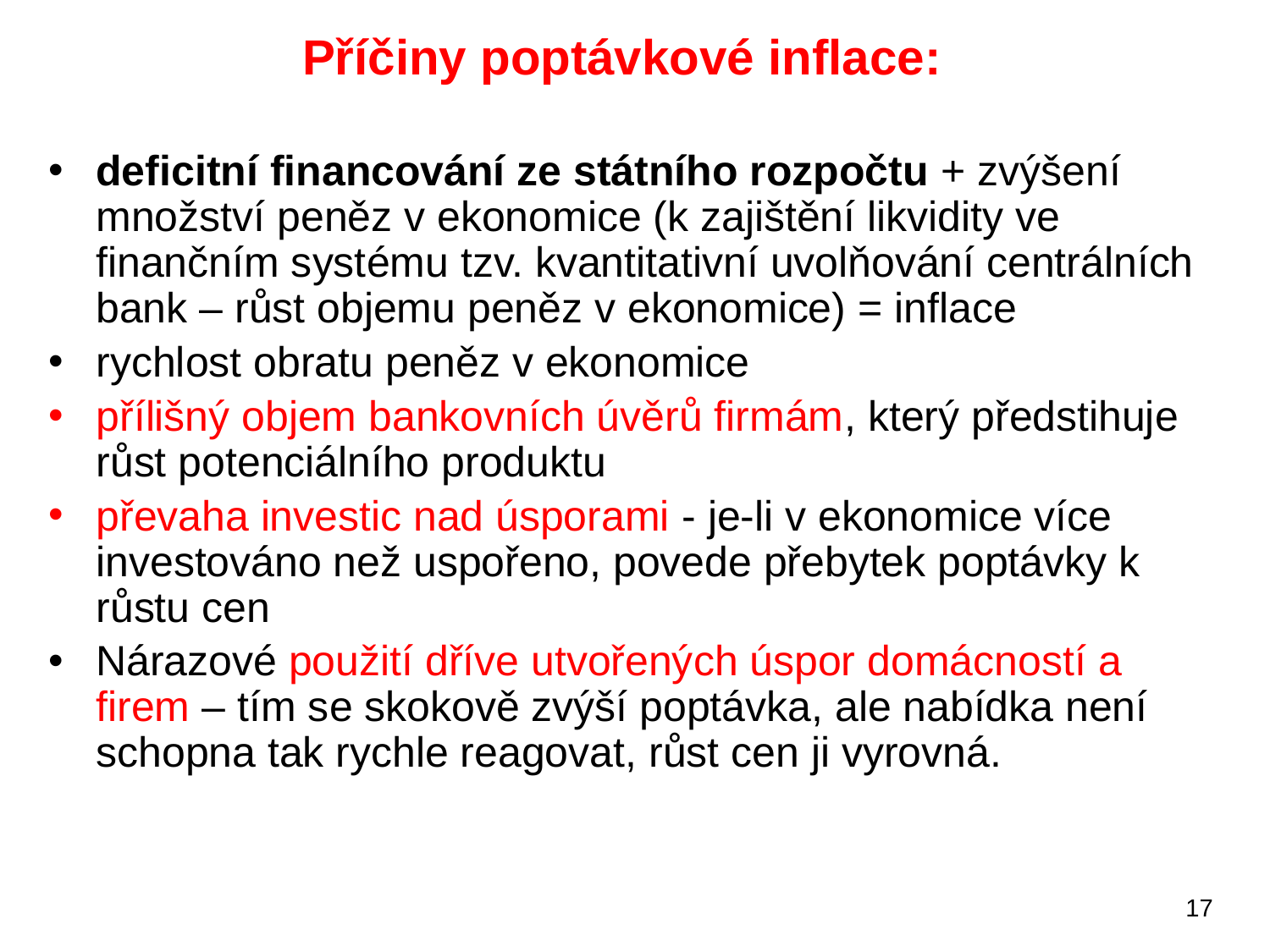

# Příčiny poptávkové inflace:
deficitní financování ze státního rozpočtu + zvýšení množství peněz v ekonomice (k zajištění likvidity ve finančním systému tzv. kvantitativní uvolňování centrálních bank – růst objemu peněz v ekonomice) = inflace
rychlost obratu peněz v ekonomice
přílišný objem bankovních úvěrů firmám, který předstihuje růst potenciálního produktu
převaha investic nad úsporami - je-li v ekonomice více investováno než uspořeno, povede přebytek poptávky k růstu cen
Nárazové použití dříve utvořených úspor domácností a firem – tím se skokově zvýší poptávka, ale nabídka není schopna tak rychle reagovat, růst cen ji vyrovná.
17